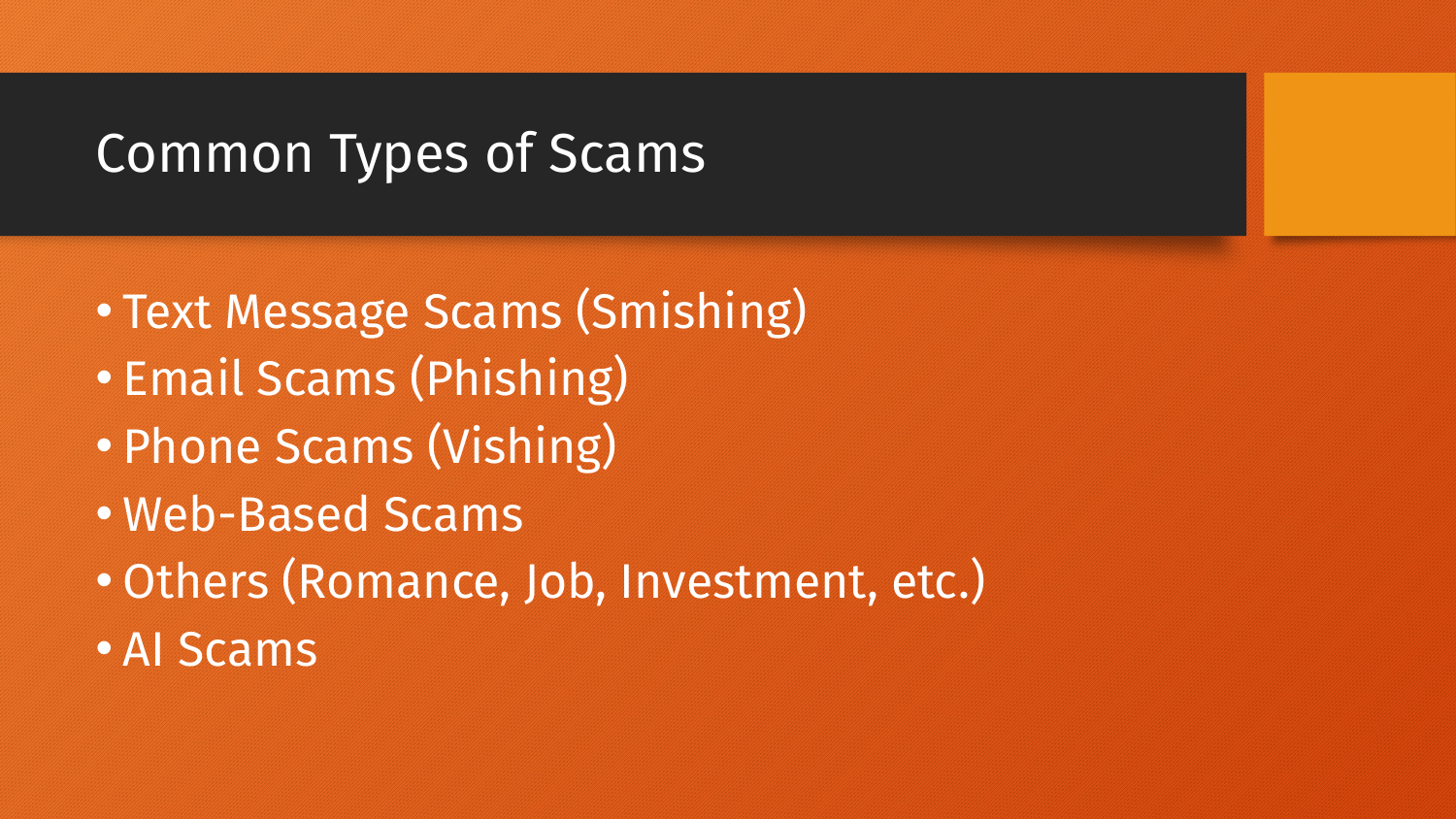

# Common Types of Scams
Text Message Scams (Smishing)
Email Scams (Phishing)
Phone Scams (Vishing)
Web-Based Scams
Others (Romance, Job, Investment, etc.)
AI Scams